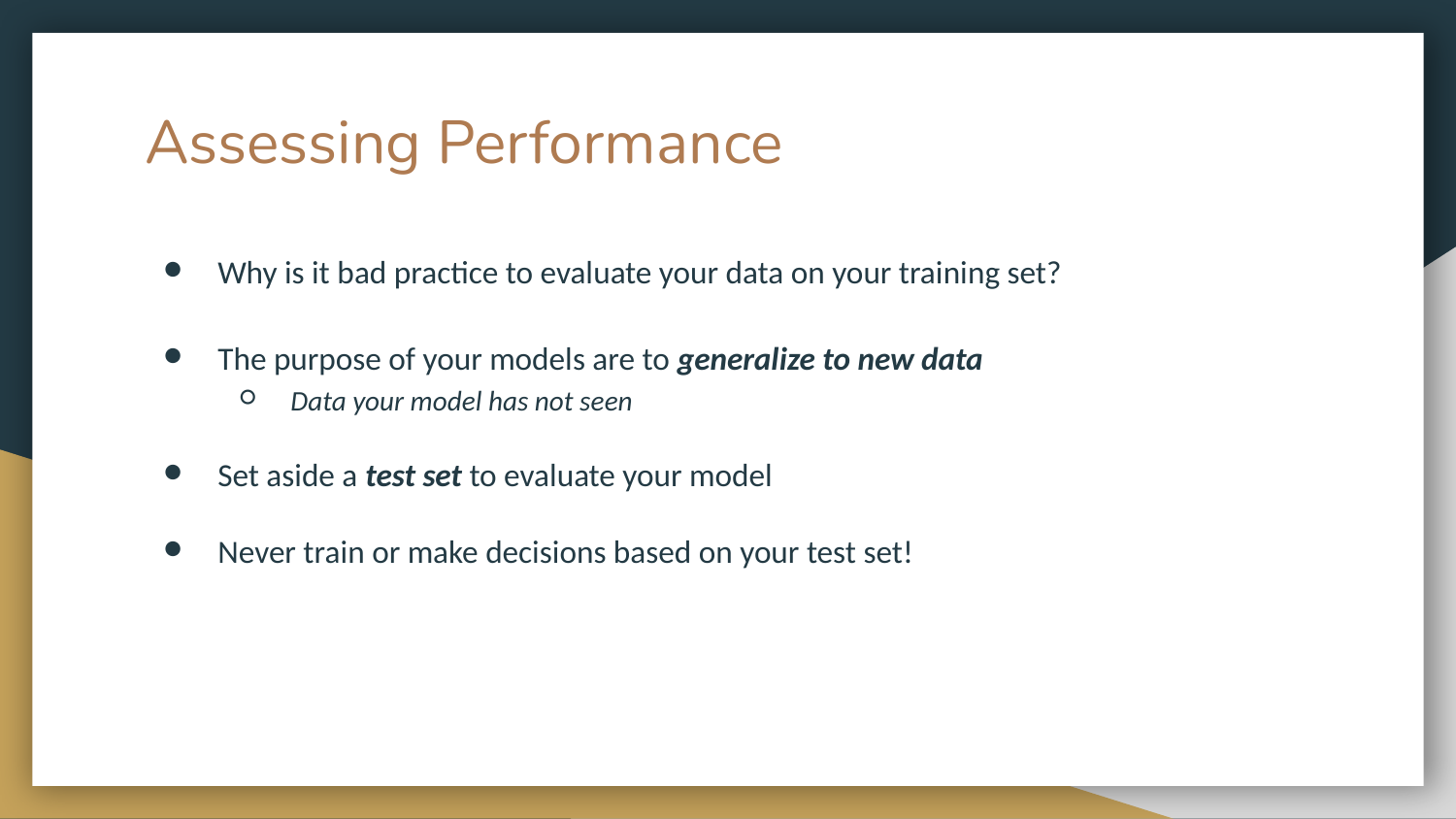

# Assessing Performance
Why is it bad practice to evaluate your data on your training set?
The purpose of your models are to generalize to new data
Data your model has not seen
Set aside a test set to evaluate your model
Never train or make decisions based on your test set!